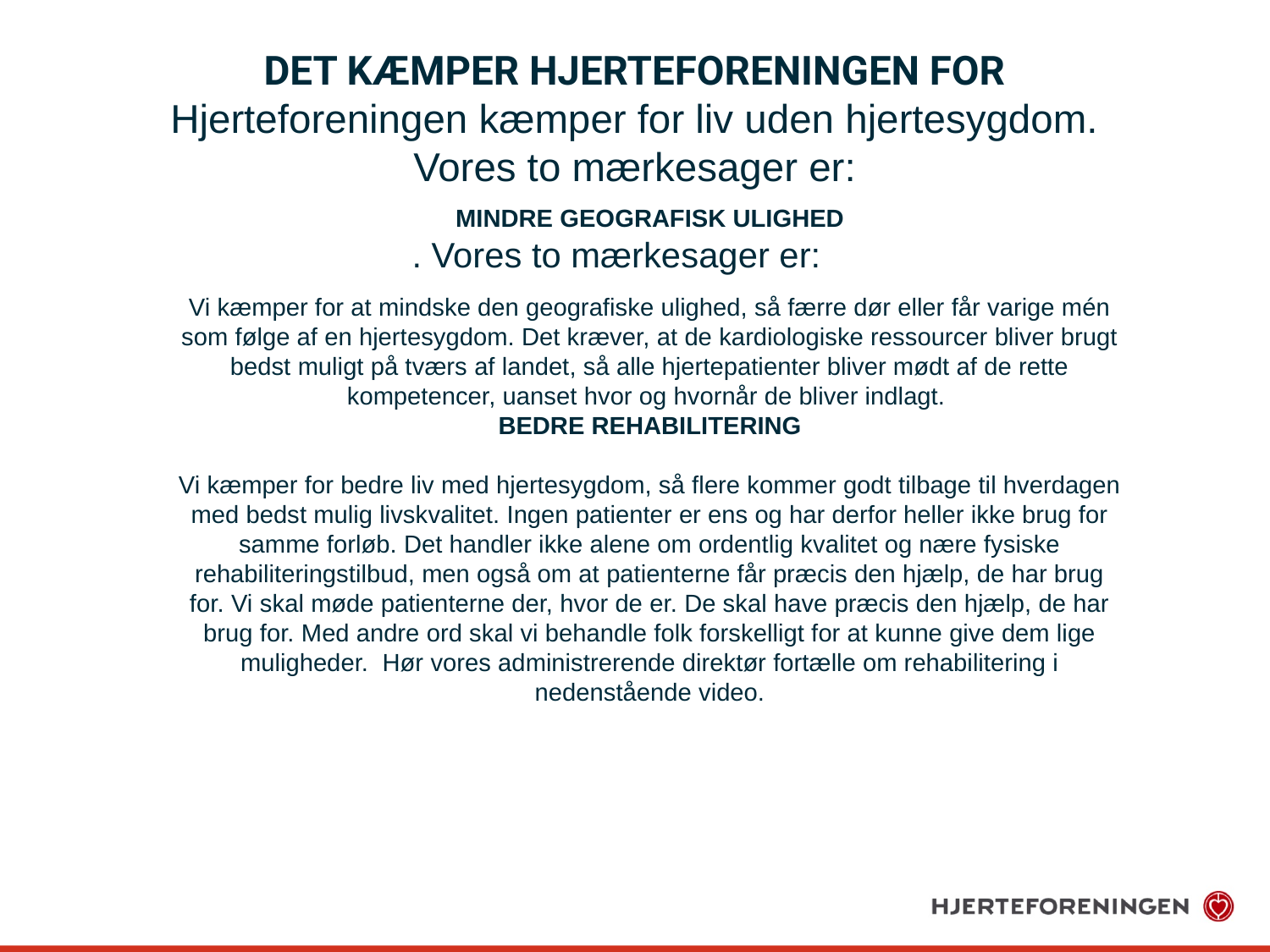

# DET KÆMPER HJERTEFORENINGEN FOR Hjerteforeningen kæmper for liv uden hjertesygdom. Vores to mærkesager er:
MINDRE GEOGRAFISK ULIGHED

Vi kæmper for at mindske den geografiske ulighed, så færre dør eller får varige mén som følge af en hjertesygdom. Det kræver, at de kardiologiske ressourcer bliver brugt bedst muligt på tværs af landet, så alle hjertepatienter bliver mødt af de rette kompetencer, uanset hvor og hvornår de bliver indlagt.
BEDRE REHABILITERING

Vi kæmper for bedre liv med hjertesygdom, så flere kommer godt tilbage til hverdagen med bedst mulig livskvalitet. Ingen patienter er ens og har derfor heller ikke brug for samme forløb. Det handler ikke alene om ordentlig kvalitet og nære fysiske rehabiliteringstilbud, men også om at patienterne får præcis den hjælp, de har brug for. Vi skal møde patienterne der, hvor de er. De skal have præcis den hjælp, de har brug for. Med andre ord skal vi behandle folk forskelligt for at kunne give dem lige muligheder.  Hør vores administrerende direktør fortælle om rehabilitering i nedenstående video.
. Vores to mærkesager er: